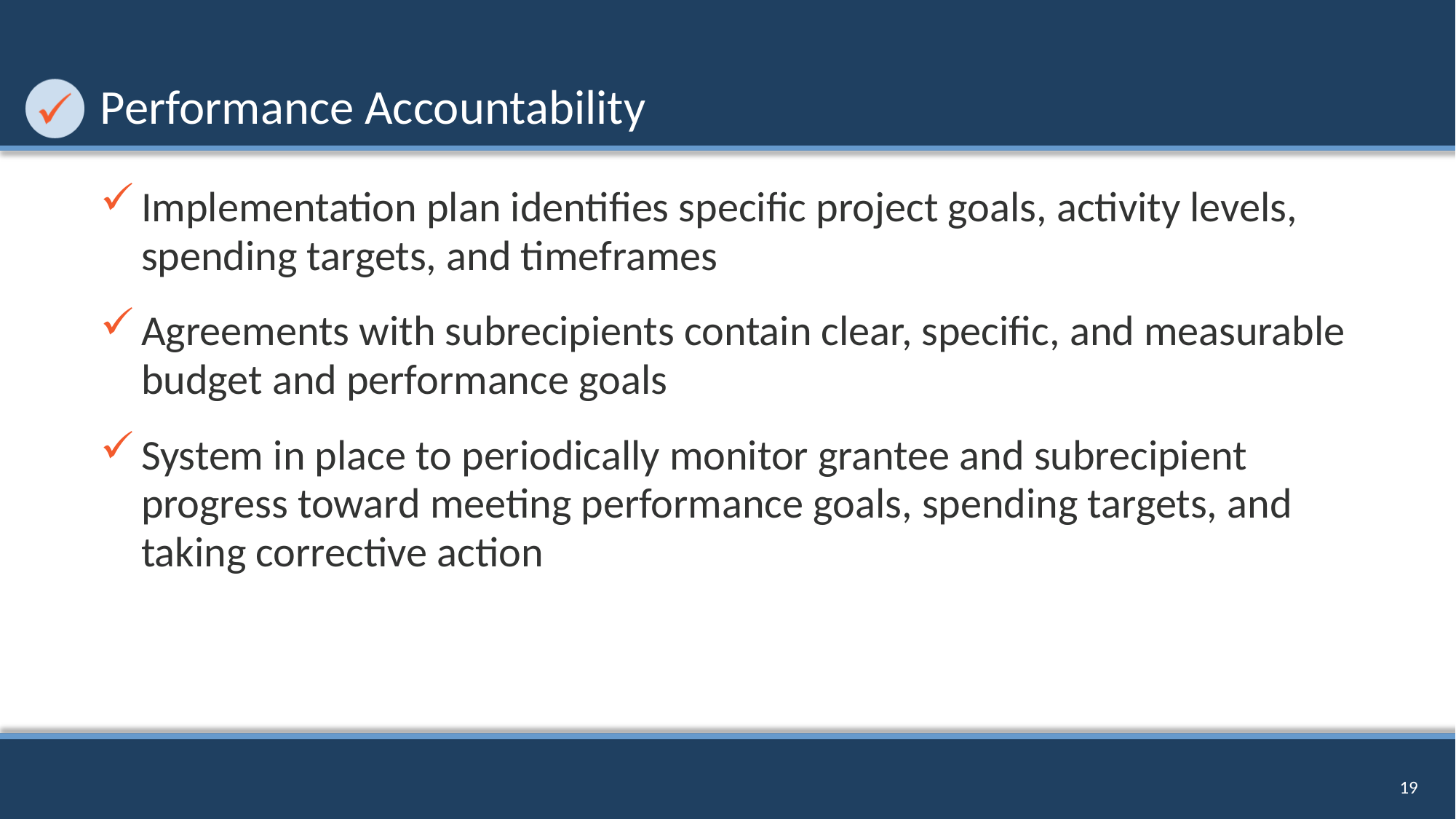

# Performance Accountability
Implementation plan identifies specific project goals, activity levels, spending targets, and timeframes
Agreements with subrecipients contain clear, specific, and measurable budget and performance goals
System in place to periodically monitor grantee and subrecipient progress toward meeting performance goals, spending targets, and taking corrective action

19